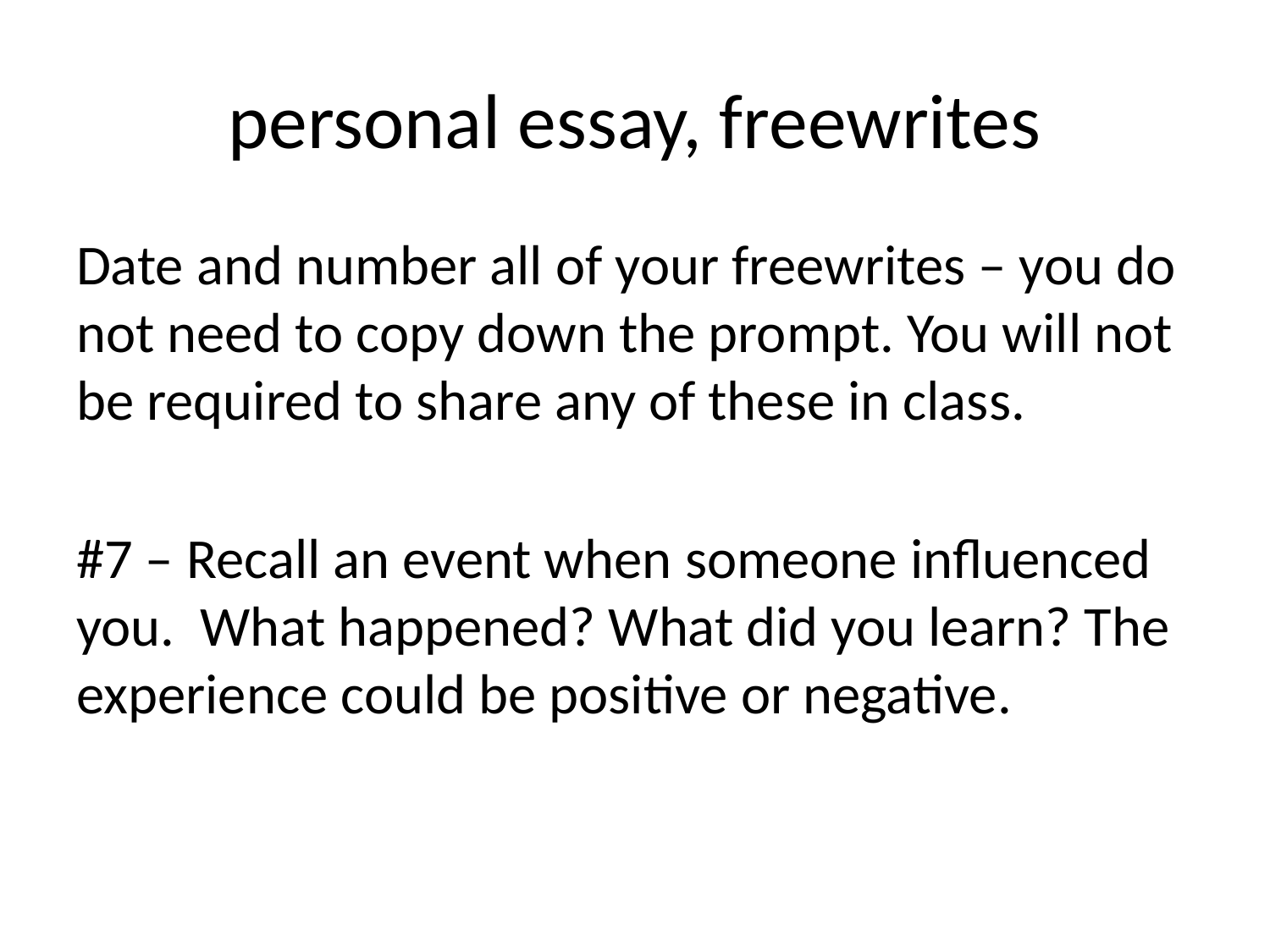

# personal essay, freewrites
Date and number all of your freewrites – you do not need to copy down the prompt. You will not be required to share any of these in class.

#7 – Recall an event when someone influenced you.  What happened? What did you learn? The experience could be positive or negative.